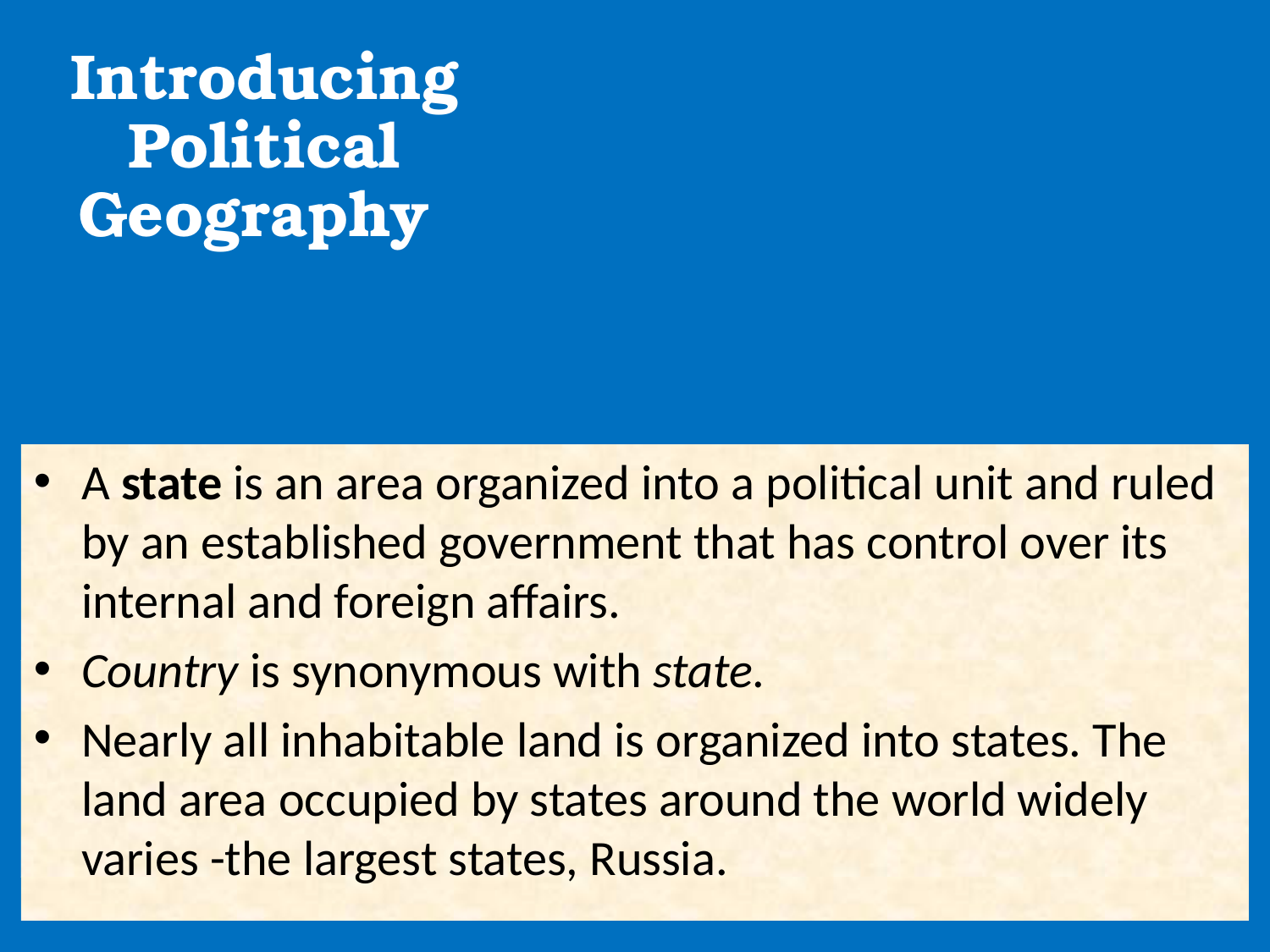

Introducing Political Geography
A state is an area organized into a political unit and ruled by an established government that has control over its internal and foreign affairs.
Country is synonymous with state.
Nearly all inhabitable land is organized into states. The land area occupied by states around the world widely varies -the largest states, Russia.